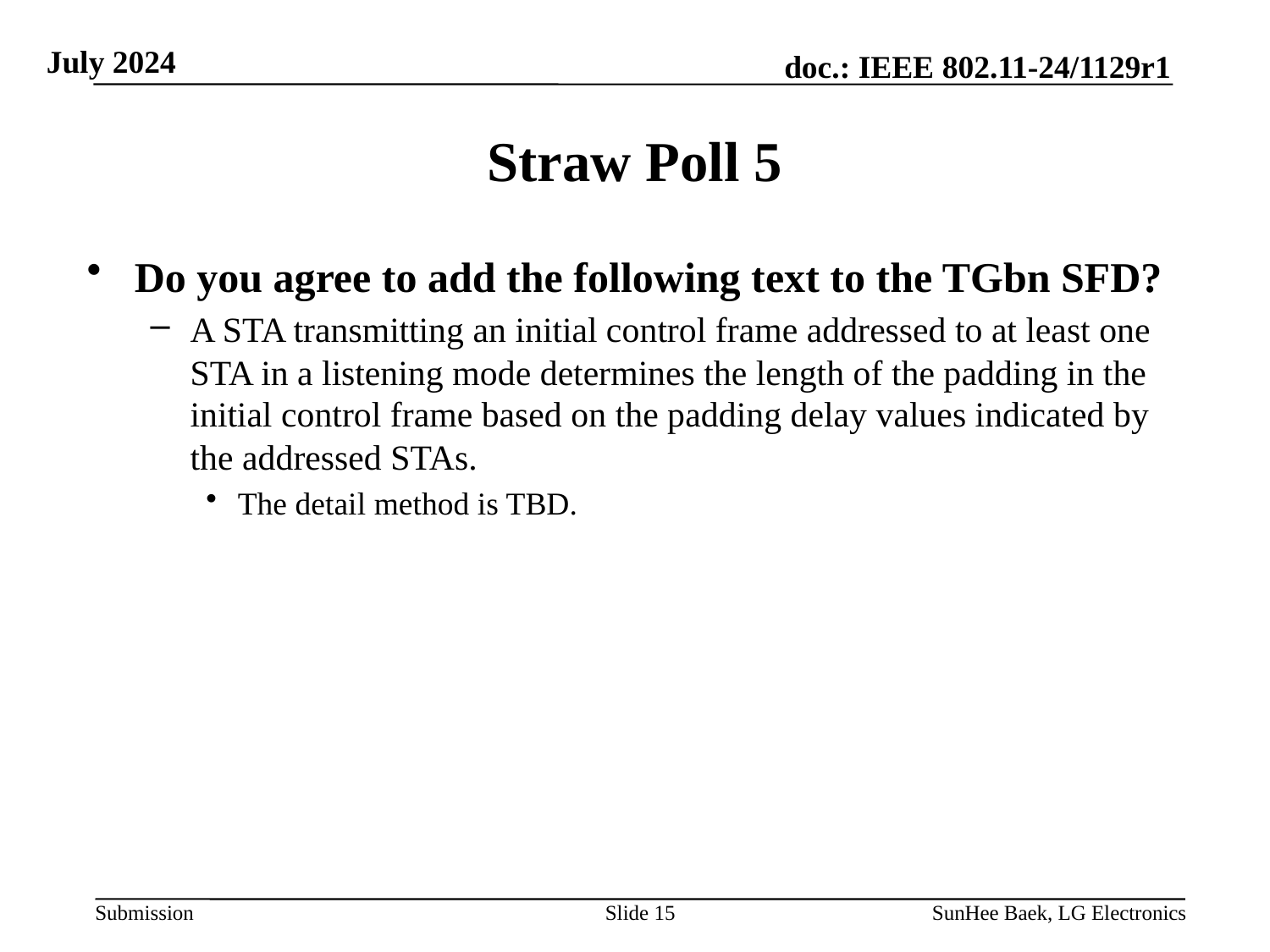

# Straw Poll 5
Do you agree to add the following text to the TGbn SFD?
A STA transmitting an initial control frame addressed to at least one STA in a listening mode determines the length of the padding in the initial control frame based on the padding delay values indicated by the addressed STAs.
The detail method is TBD.
Slide 15
SunHee Baek, LG Electronics